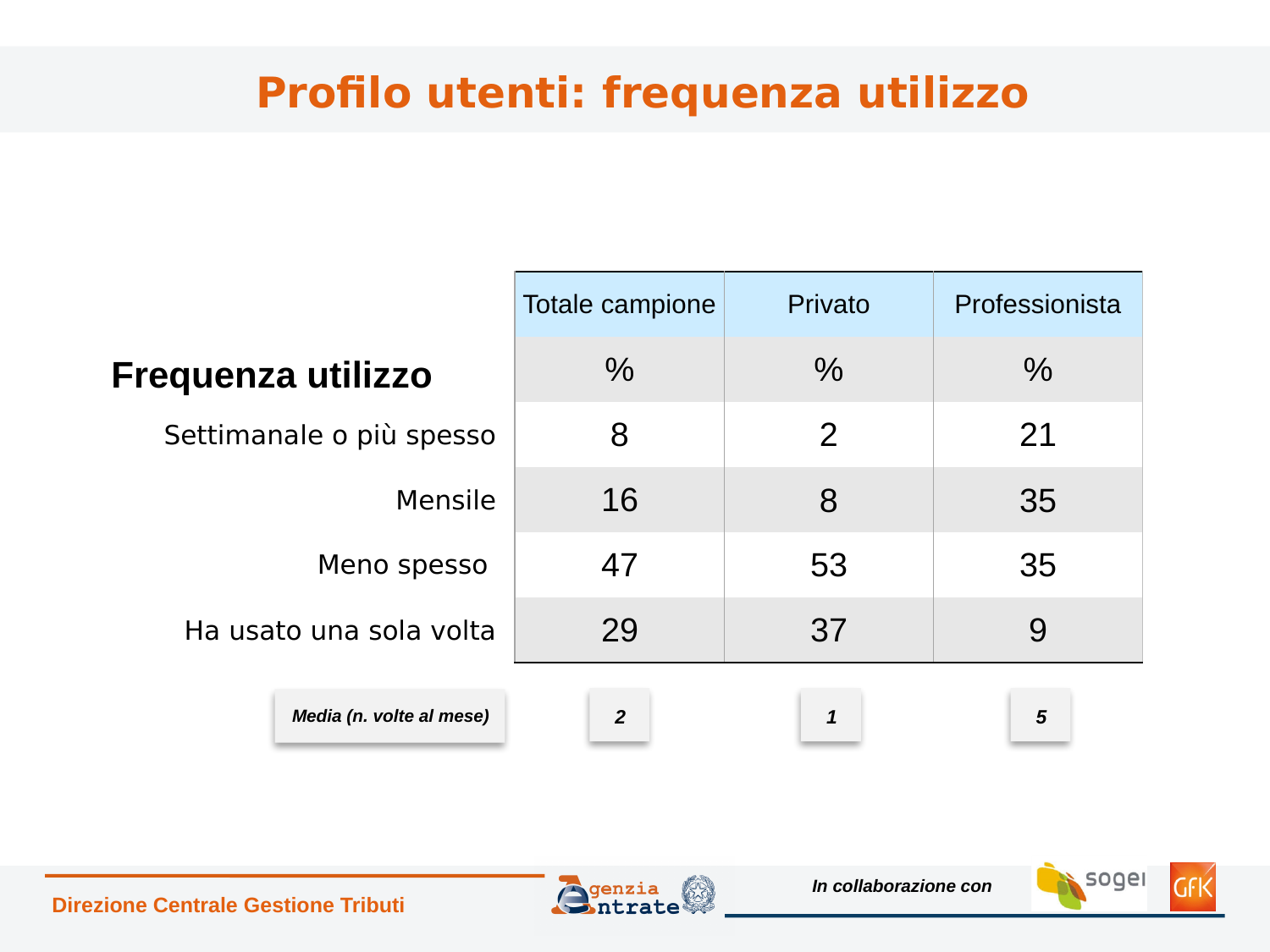

# Profilo utenti: frequenza utilizzo
|  | Totale campione | Privato | Professionista |
| --- | --- | --- | --- |
| Frequenza utilizzo | % | % | % |
| Settimanale o più spesso | 8 | 2 | 21 |
| Mensile | 16 | 8 | 35 |
| Meno spesso | 47 | 53 | 35 |
| Ha usato una sola volta | 29 | 37 | 9 |
2
1
5
Media (n. volte al mese)
Direzione Centrale Gestione Tributi